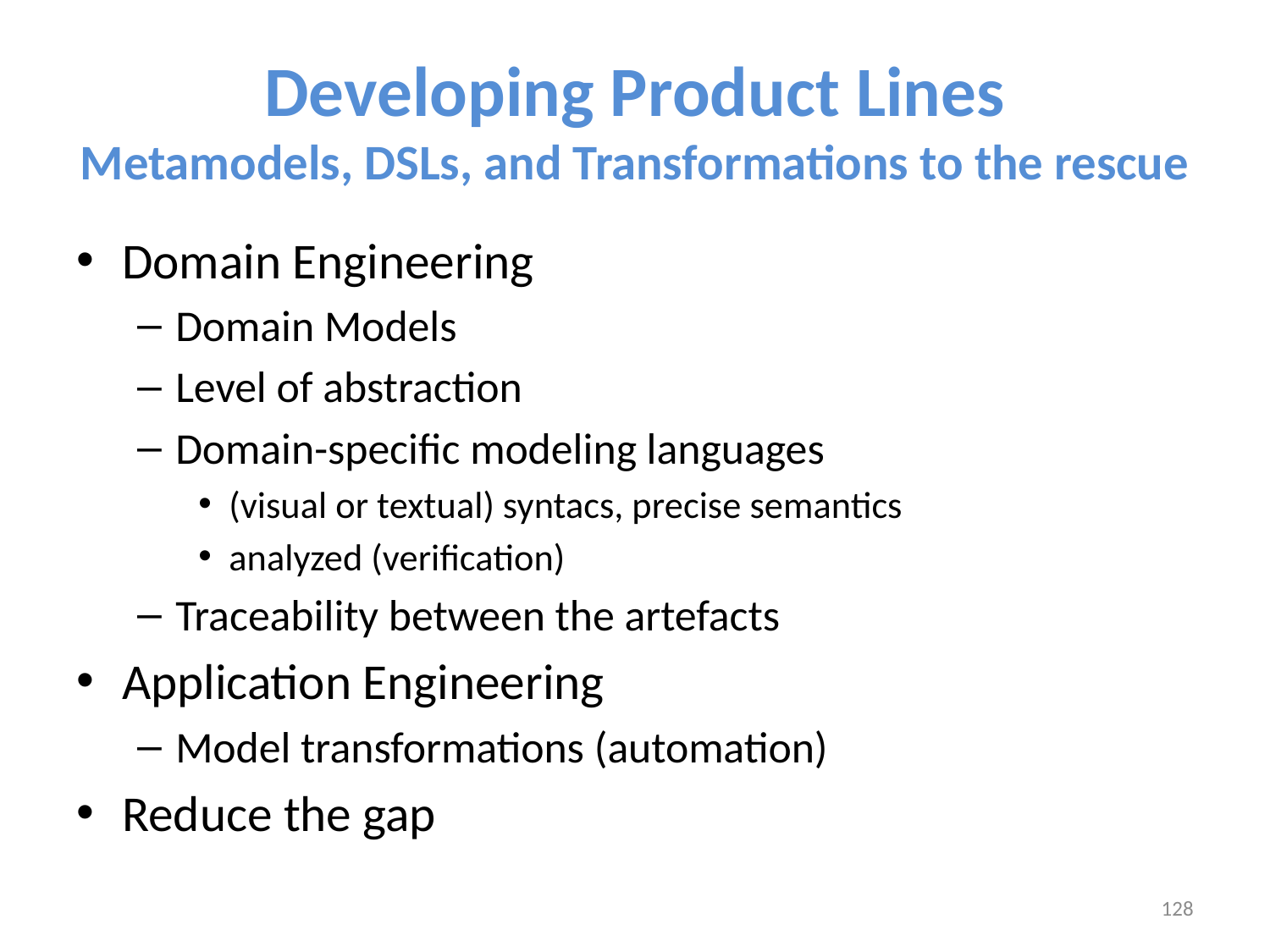

# Developing Product Lines Metamodels, DSLs, and Transformations to the rescue
Domain Engineering
Domain Models
Level of abstraction
Domain-specific modeling languages
(visual or textual) syntacs, precise semantics
analyzed (verification)
Traceability between the artefacts
Application Engineering
Model transformations (automation)
Reduce the gap

128